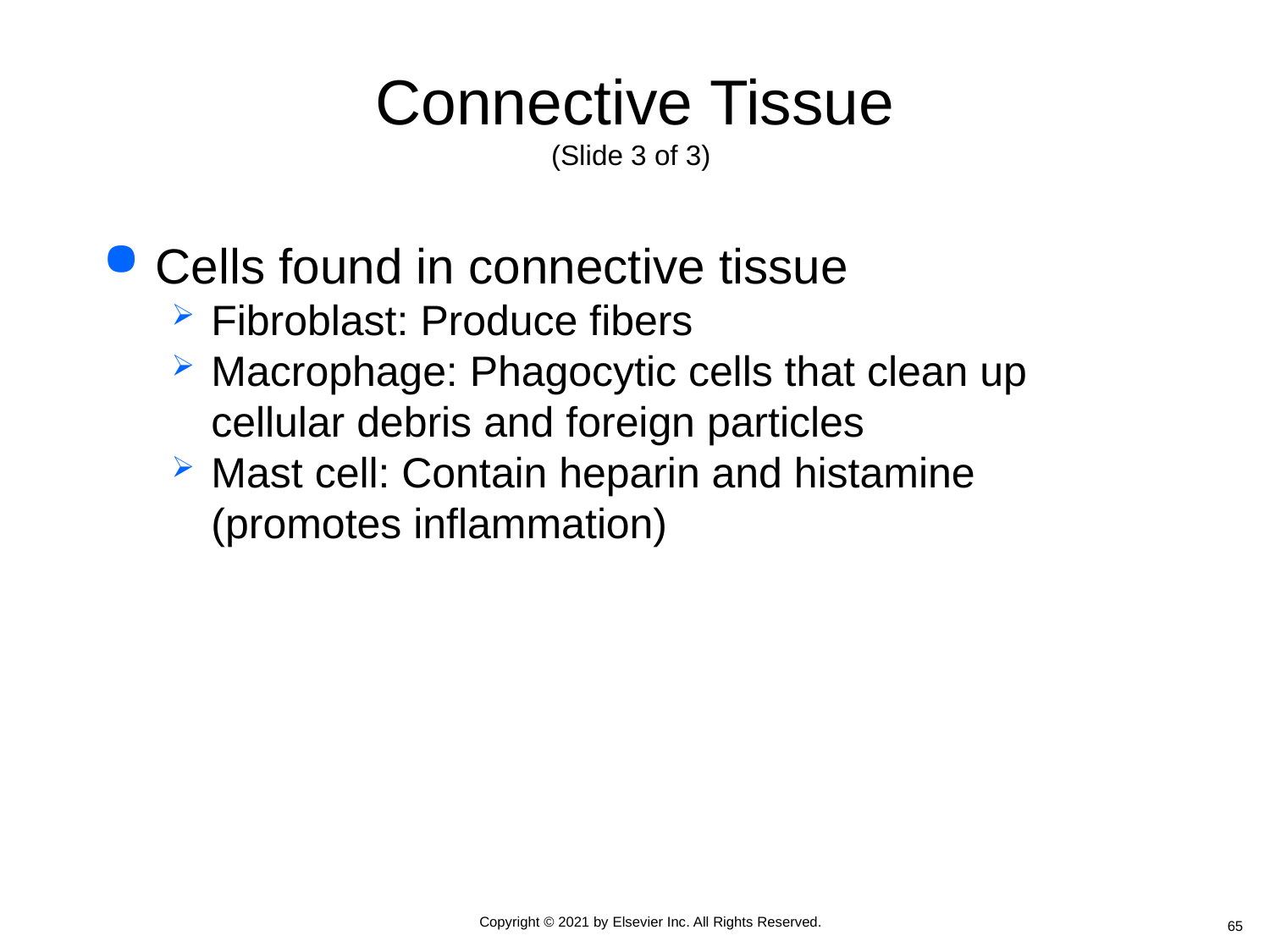

# Connective Tissue (Slide 3 of 3)
Cells found in connective tissue
Fibroblast: Produce fibers
Macrophage: Phagocytic cells that clean up cellular debris and foreign particles
Mast cell: Contain heparin and histamine (promotes inflammation)
65